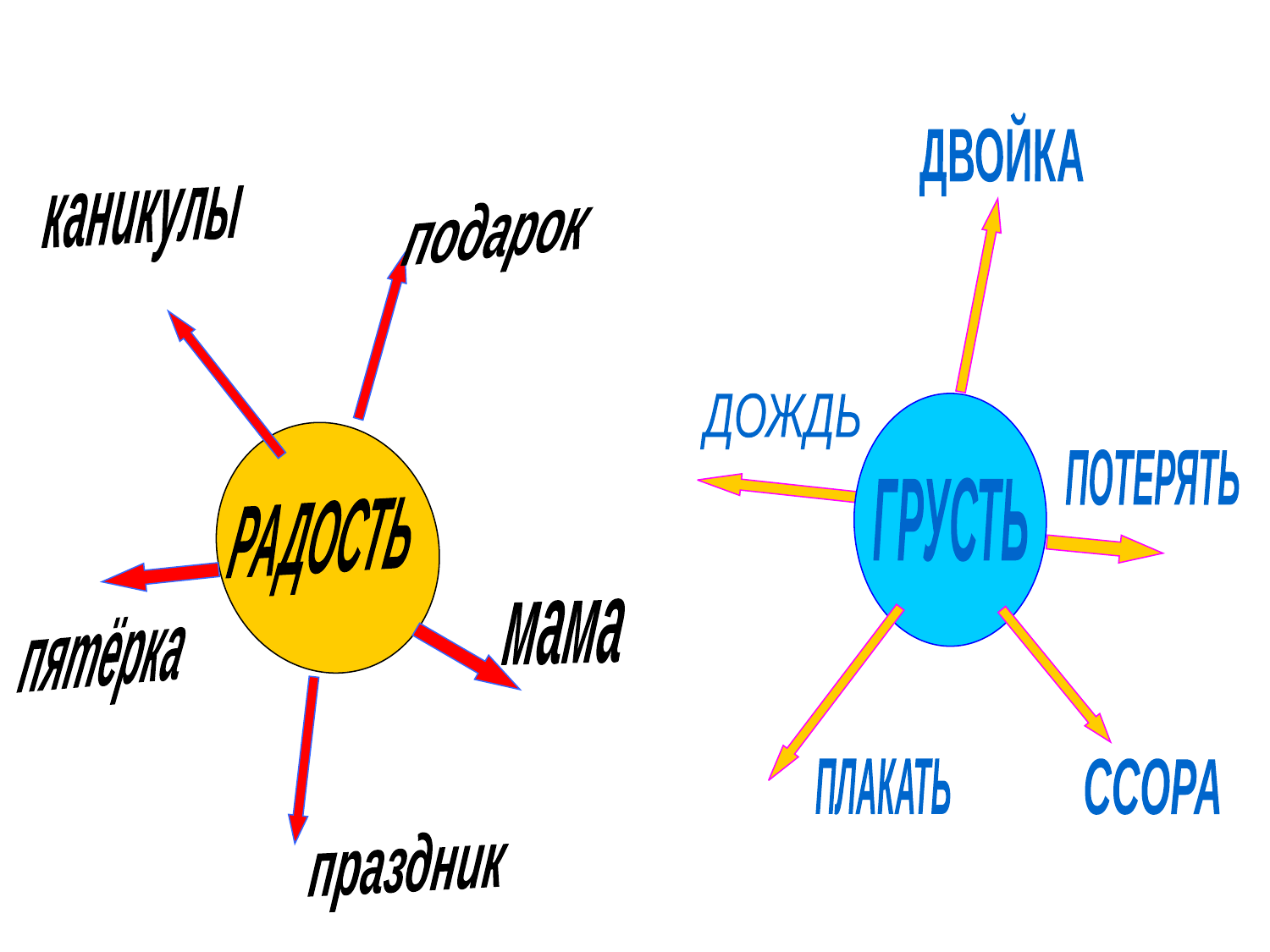

ДВОЙКА
подарок
каникулы

ДОЖДЬ

ПОТЕРЯТЬ
РАДОСТЬ
ГРУСТЬ

мама

пятёрка

ПЛАКАТЬ
ССОРА
праздник